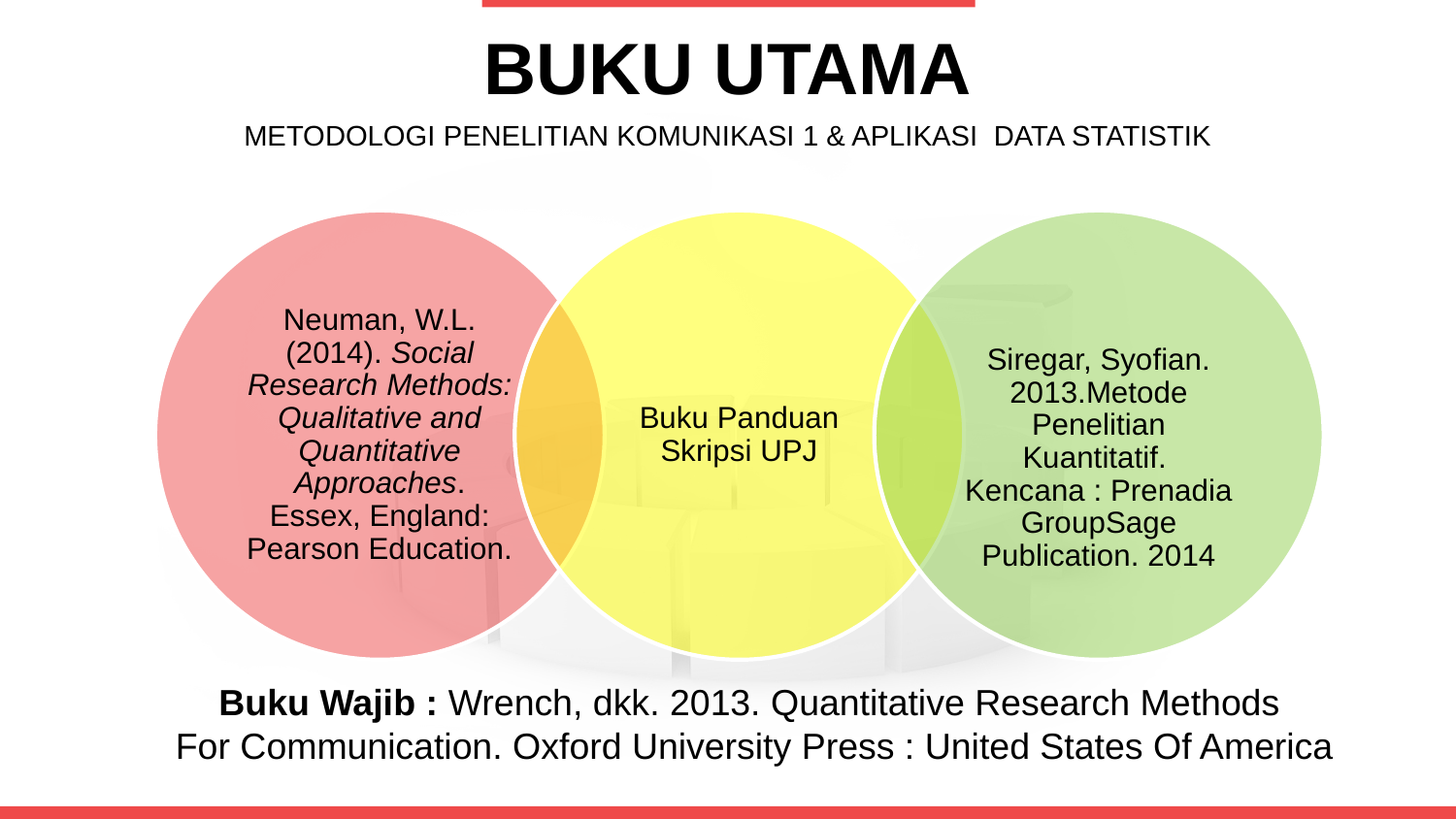

BUKU UTAMA
METODOLOGI PENELITIAN KOMUNIKASI 1 & APLIKASI  DATA STATISTIK
Neuman, W.L. (2014). Social Research Methods: Qualitative and Quantitative Approaches. Essex, England: Pearson Education.
Buku Panduan Skripsi UPJ

Siregar, Syofian. 2013.Metode Penelitian Kuantitatif.  Kencana : Prenadia GroupSage Publication. 2014
Buku Wajib : Wrench, dkk. 2013. Quantitative Research Methods
For Communication. Oxford University Press : United States Of America